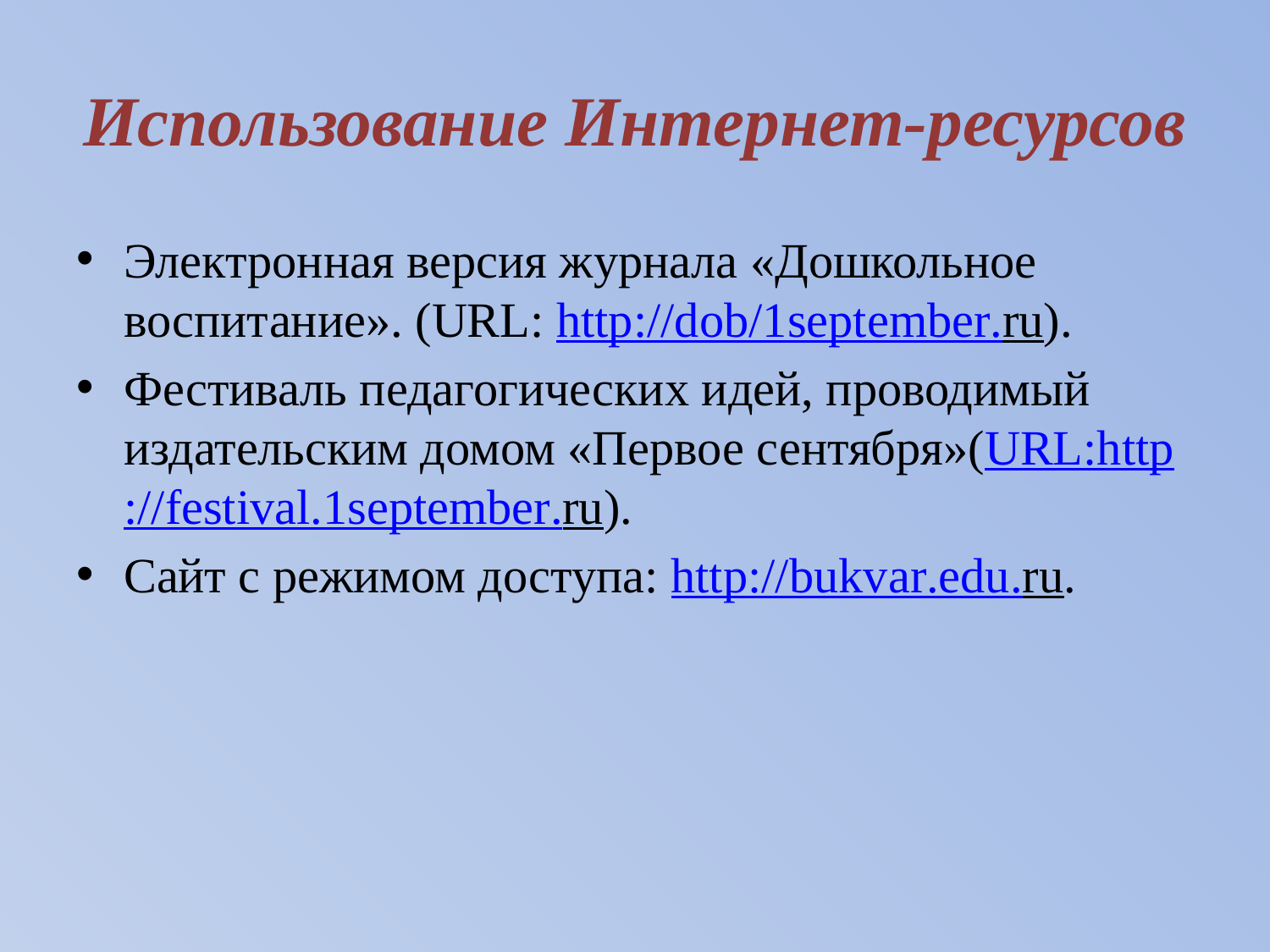

# Использование Интернет-ресурсов
Электронная версия журнала «Дошкольное воспитание». (URL: http://dob/1september.ru).
Фестиваль педагогических идей, проводимый издательским домом «Первое сентября»(URL:http://festival.1september.ru).
Сайт с режимом доступа: http://bukvar.edu.ru.